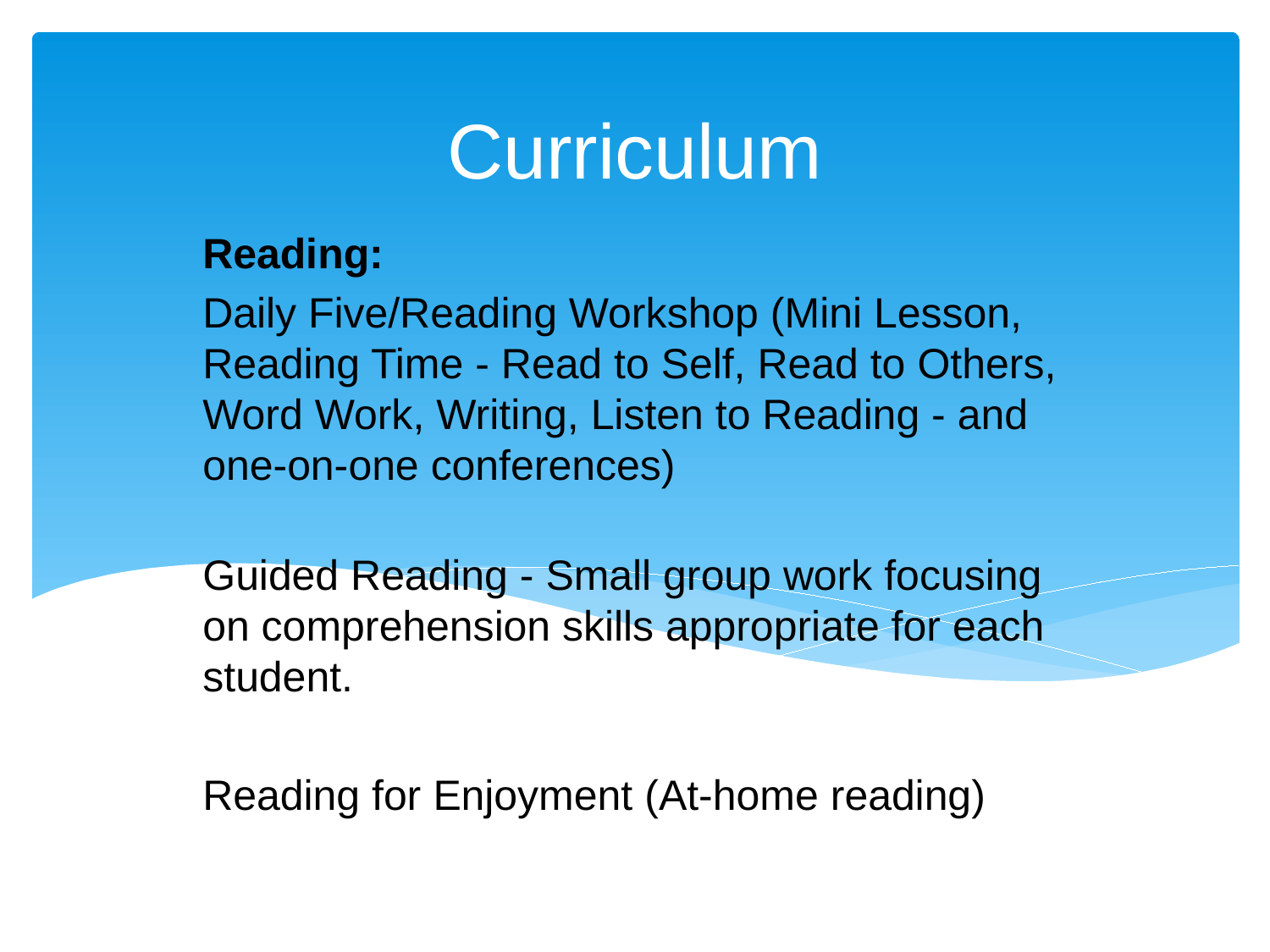

# Curriculum
Reading:
Daily Five/Reading Workshop (Mini Lesson, Reading Time - Read to Self, Read to Others, Word Work, Writing, Listen to Reading - and one-on-one conferences)
Guided Reading - Small group work focusing on comprehension skills appropriate for each student.

Reading for Enjoyment (At-home reading)